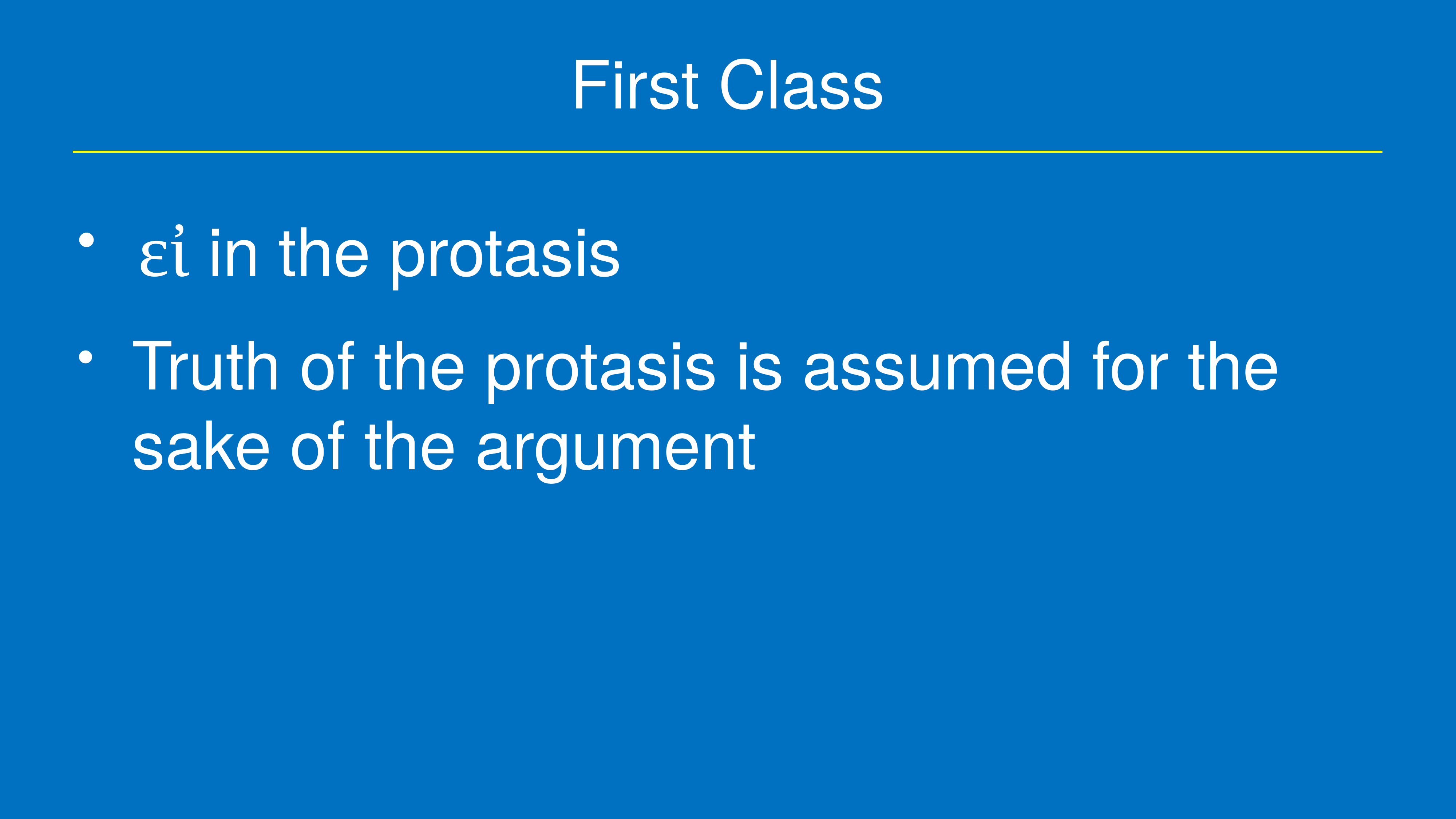

# First Class
εἰ in the protasis
Truth of the protasis is assumed for the sake of the argument